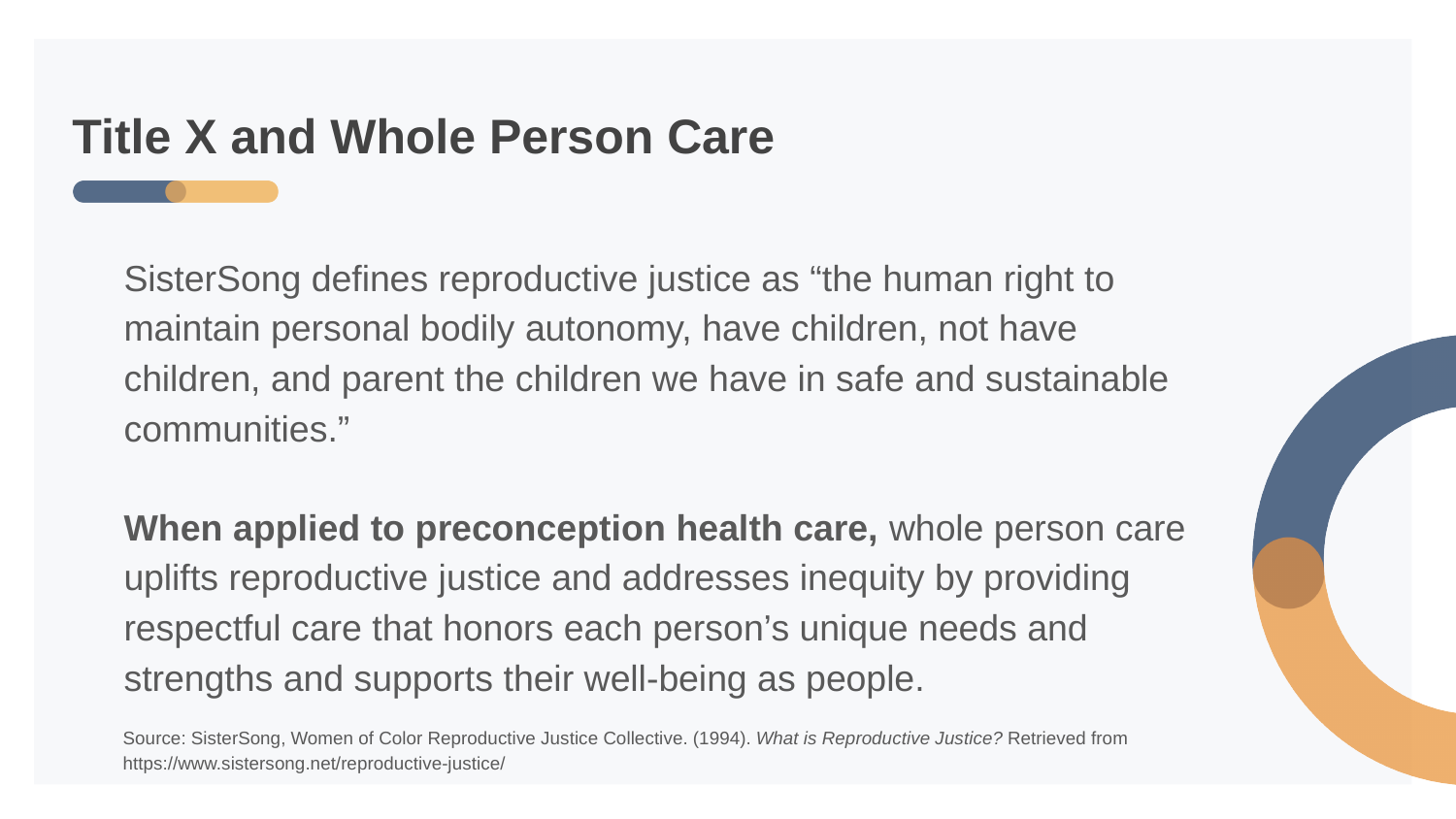

# Title X and Whole Person Care
SisterSong defines reproductive justice as “the human right to maintain personal bodily autonomy, have children, not have children, and parent the children we have in safe and sustainable communities.”
When applied to preconception health care, whole person care uplifts reproductive justice and addresses inequity by providing respectful care that honors each person’s unique needs and strengths and supports their well-being as people.
Source: SisterSong, Women of Color Reproductive Justice Collective. (1994). What is Reproductive Justice? Retrieved from https://www.sistersong.net/reproductive-justice/